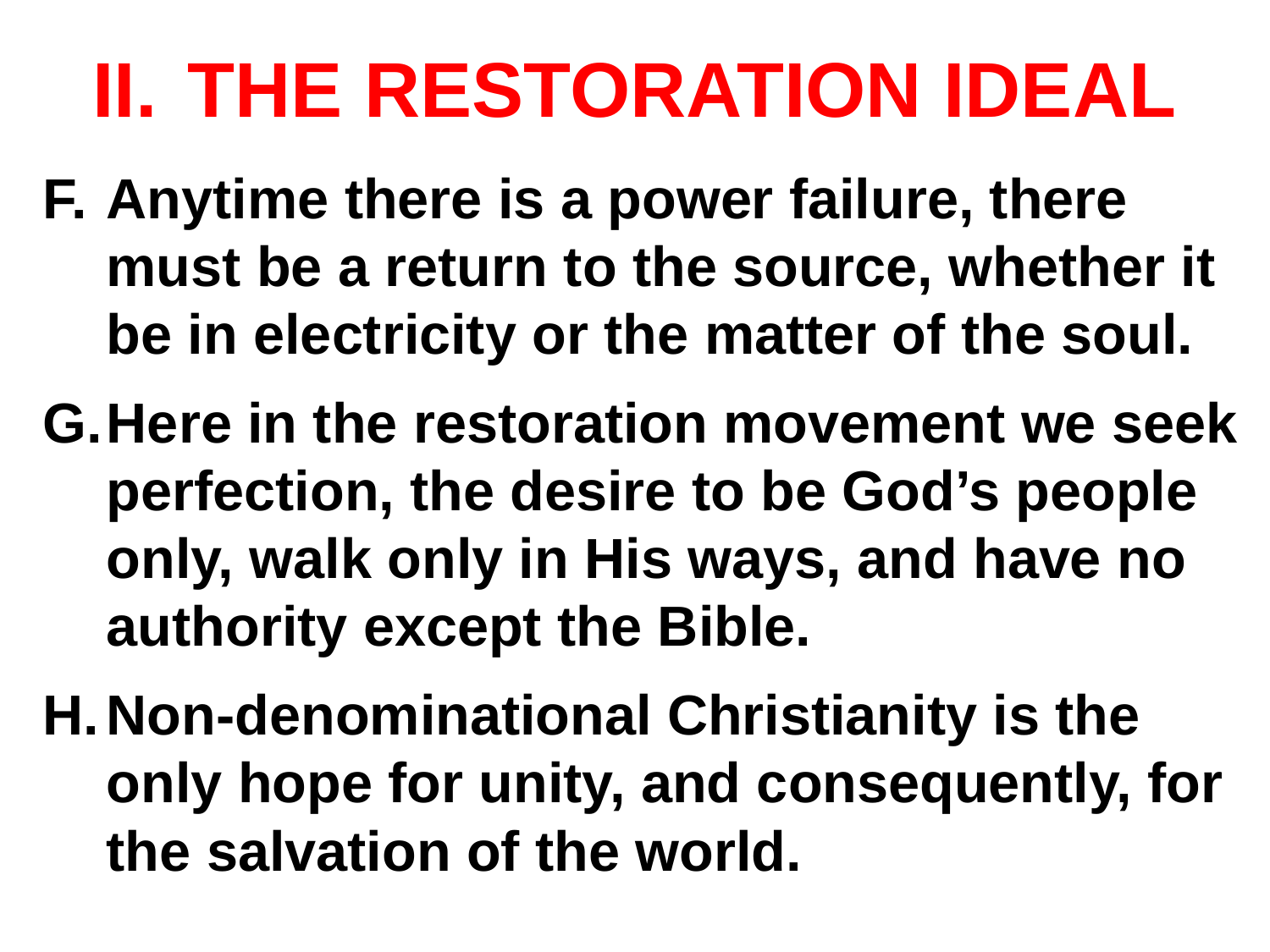

# II.	THE RESTORATION IDEAL
Anytime there is a power failure, there must be a return to the source, whether it be in electricity or the matter of the soul.
Here in the restoration movement we seek perfection, the desire to be God’s people only, walk only in His ways, and have no authority except the Bible.
Non-denominational Christianity is the only hope for unity, and consequently, for the salvation of the world.